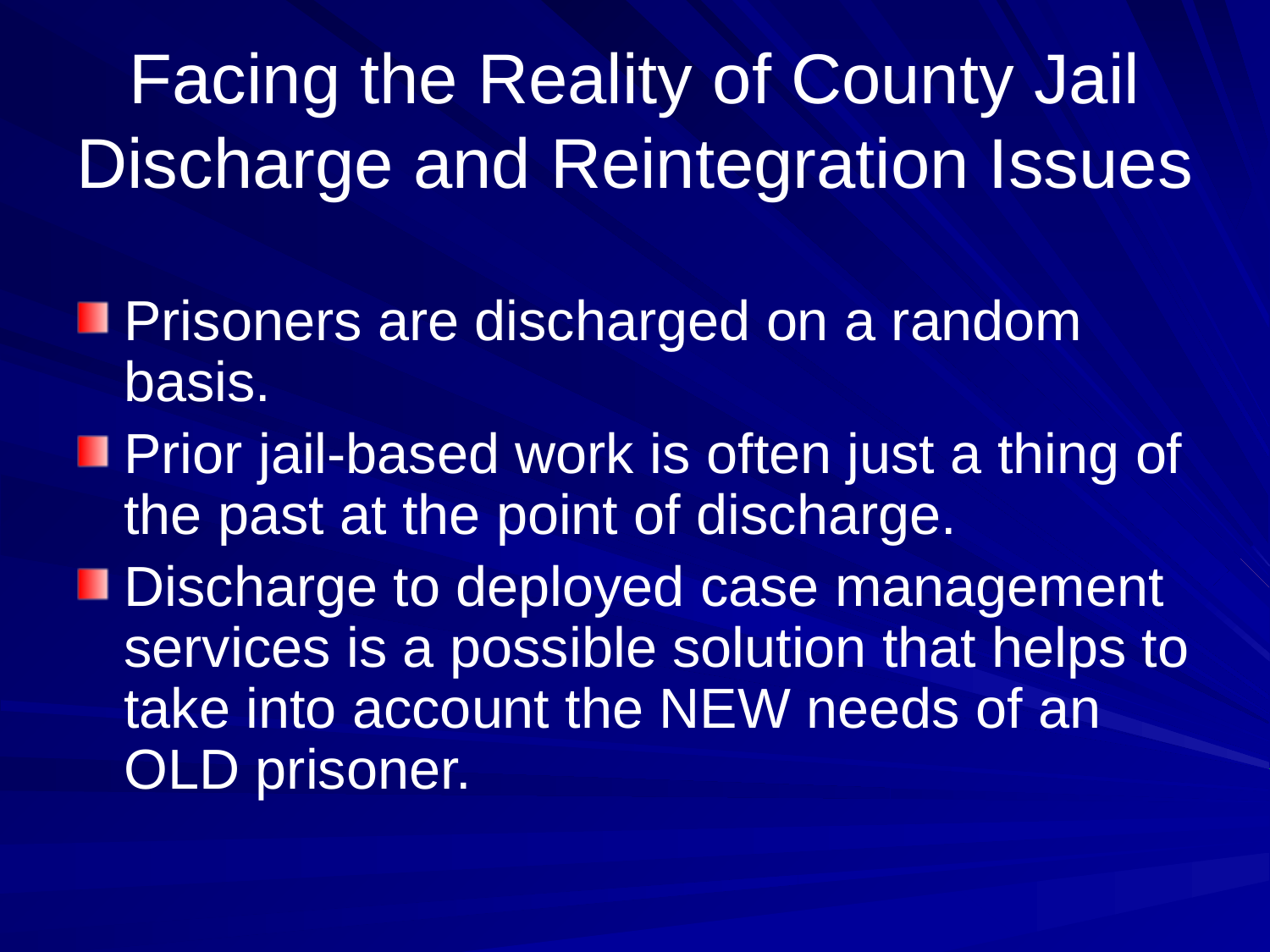

# Facing the Reality of County Jail Discharge and Reintegration Issues
Prisoners are discharged on a random basis.
Prior jail-based work is often just a thing of the past at the point of discharge.
Discharge to deployed case management services is a possible solution that helps to take into account the NEW needs of an OLD prisoner.